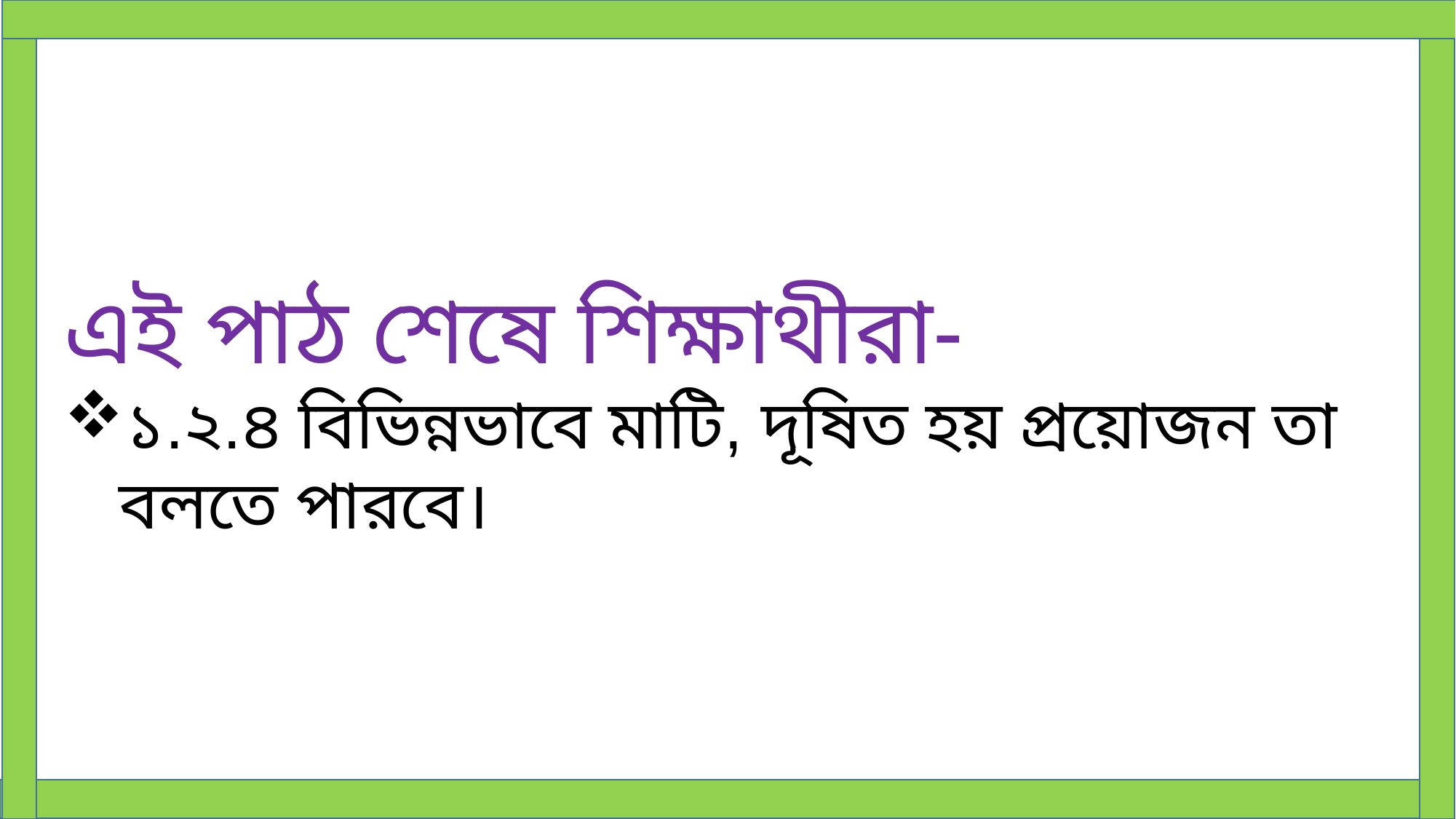

এই পাঠ শেষে শিক্ষাথীরা-
১.২.৪ বিভিন্নভাবে মাটি, দূষিত হয় প্রয়োজন তা বলতে পারবে।